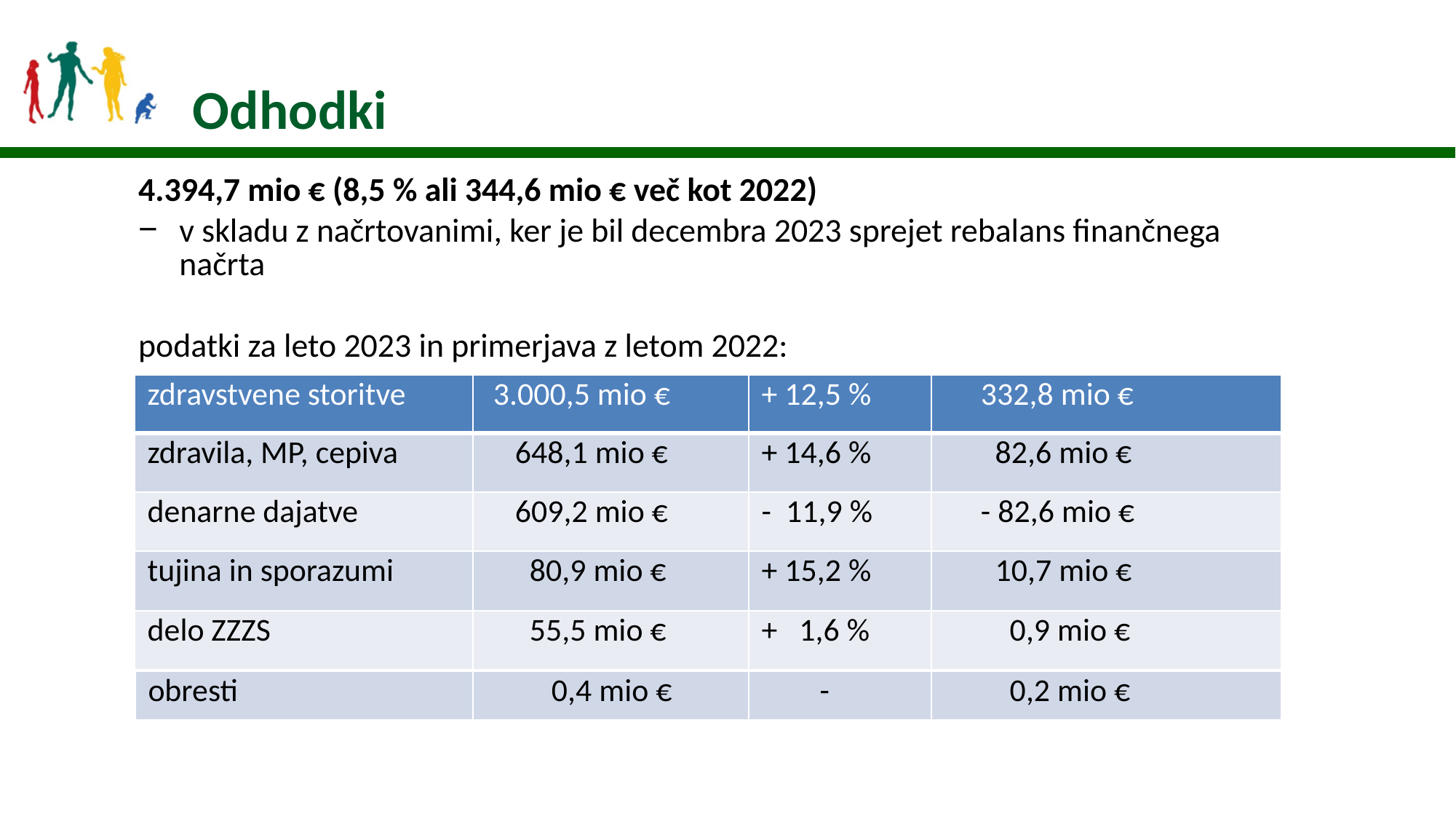

21
Odhodki
4.394,7 mio € (8,5 % ali 344,6 mio € več kot 2022)
v skladu z načrtovanimi, ker je bil decembra 2023 sprejet rebalans finančnega načrta

podatki za leto 2023 in primerjava z letom 2022:
| zdravstvene storitve | 3.000,5 mio € | + 12,5 % | 332,8 mio € |
| --- | --- | --- | --- |
| zdravila, MP, cepiva | 648,1 mio € | + 14,6 % | 82,6 mio € |
| denarne dajatve | 609,2 mio € | - 11,9 % | - 82,6 mio € |
| tujina in sporazumi | 80,9 mio € | + 15,2 % | 10,7 mio € |
| delo ZZZS | 55,5 mio € | + 1,6 % | 0,9 mio € |
| obresti | 0,4 mio € | - | 0,2 mio € |
| --- | --- | --- | --- |